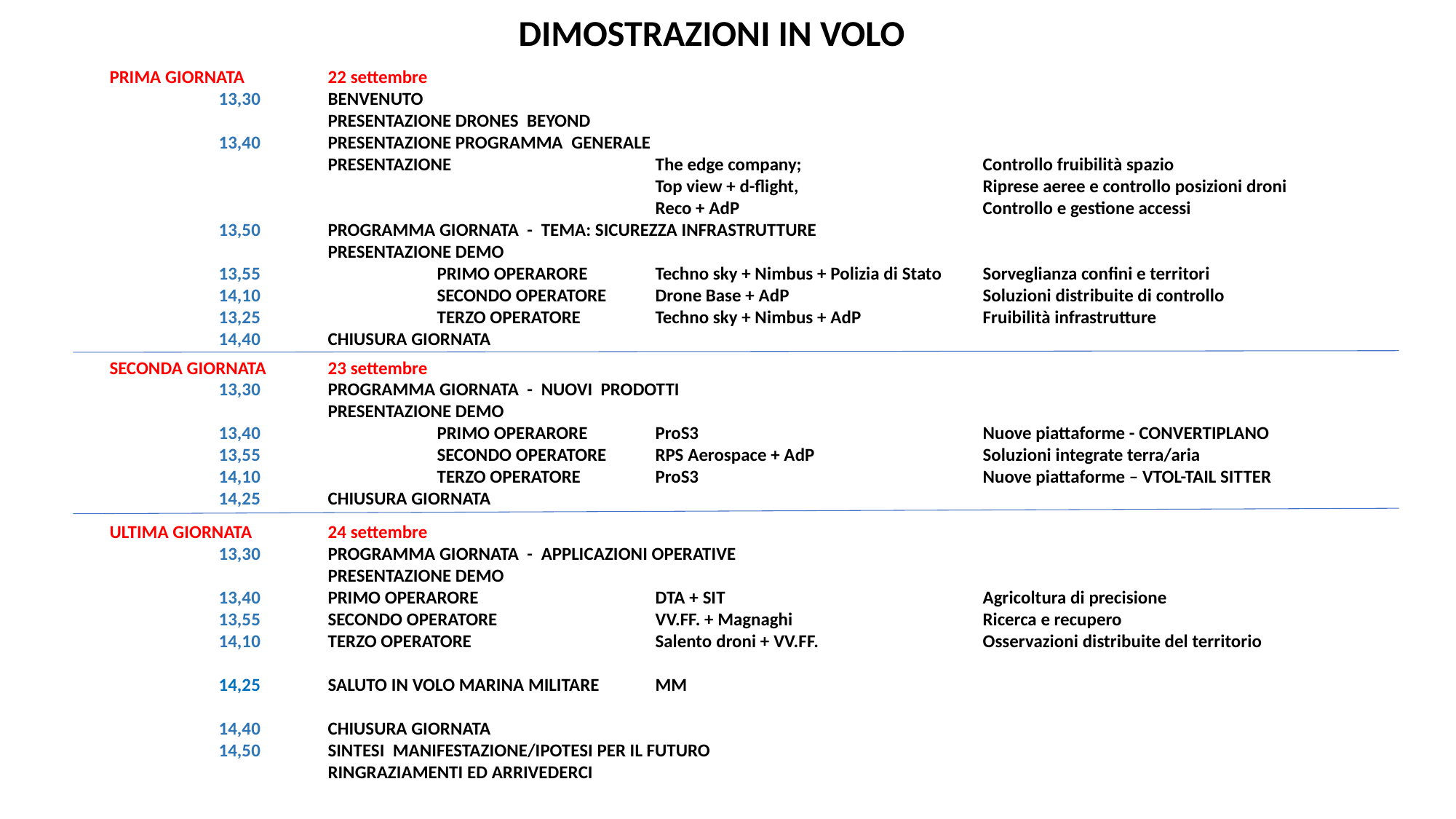

DIMOSTRAZIONI IN VOLO
PRIMA GIORNATA 	22 settembre
	13,30	BENVENUTO
		PRESENTAZIONE DRONES  BEYOND
	13,40	PRESENTAZIONE PROGRAMMA  GENERALE
		PRESENTAZIONE  		The edge company; 		Controllo fruibilità spazio
					Top view + d-flight,      		Riprese aeree e controllo posizioni droni
					Reco + AdP			Controllo e gestione accessi
	13,50	PROGRAMMA GIORNATA  -  TEMA: SICUREZZA INFRASTRUTTURE
		PRESENTAZIONE DEMO
	13,55		PRIMO OPERARORE	Techno sky + Nimbus + Polizia di Stato	Sorveglianza confini e territori
	14,10		SECONDO OPERATORE	Drone Base + AdP		Soluzioni distribuite di controllo
	13,25		TERZO OPERATORE	Techno sky + Nimbus + AdP		Fruibilità infrastrutture
	14,40	CHIUSURA GIORNATA

SECONDA GIORNATA	23 settembre
	13,30	PROGRAMMA GIORNATA  -  NUOVI  PRODOTTI
		PRESENTAZIONE DEMO
	13,40		PRIMO OPERARORE	ProS3			Nuove piattaforme - CONVERTIPLANO
	13,55		SECONDO OPERATORE	RPS Aerospace + AdP		Soluzioni integrate terra/aria
	14,10		TERZO OPERATORE	ProS3			Nuove piattaforme – VTOL-TAIL SITTER
	14,25	CHIUSURA GIORNATA

ULTIMA GIORNATA	24 settembre
	13,30	PROGRAMMA GIORNATA  -  APPLICAZIONI OPERATIVE
		PRESENTAZIONE DEMO
	13,40	PRIMO OPERARORE		DTA + SIT			Agricoltura di precisione
	13,55	SECONDO OPERATORE		VV.FF. + Magnaghi		Ricerca e recupero
	14,10	TERZO OPERATORE		Salento droni + VV.FF.		Osservazioni distribuite del territorio

	14,25	SALUTO IN VOLO MARINA MILITARE	MM

	14,40	CHIUSURA GIORNATA
	14,50	SINTESI  MANIFESTAZIONE/IPOTESI PER IL FUTURO
		RINGRAZIAMENTI ED ARRIVEDERCI